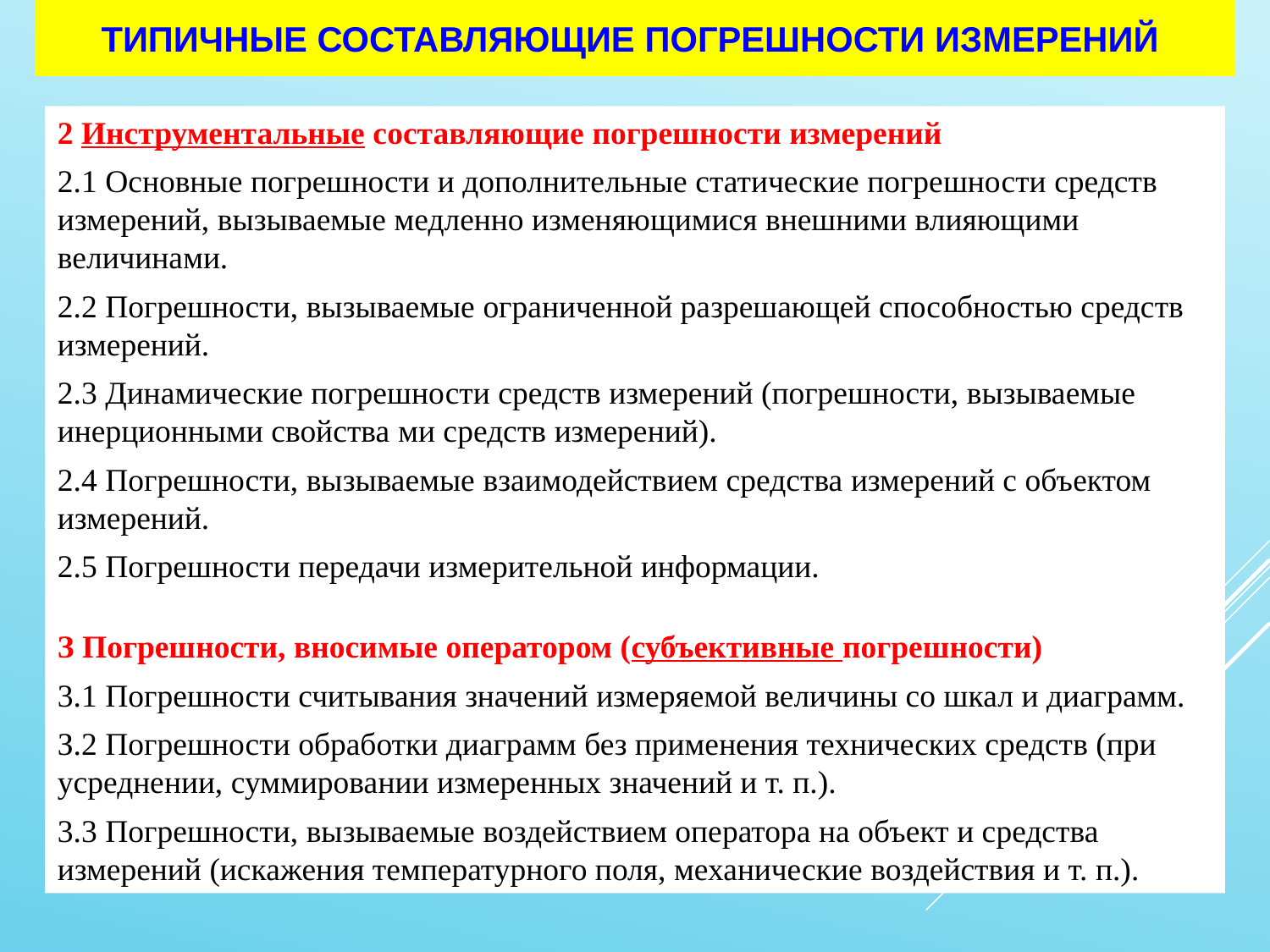

# Типичные составляющие погрешности измерений
2 Инструментальные составляющие погрешности измерений
2.1 Основные погрешности и дополнительные статические погрешности средств измерений, вызываемые медленно изменяющимися внешними влияющими величинами.
2.2 Погрешности, вызываемые ограниченной разрешающей способностью средств измерений.
2.3 Динамические погрешности средств измерений (погрешности, вызываемые инерционными свойства­ ми средств измерений).
2.4 Погрешности, вызываемые взаимодействием средства измерений с объектом измерений.
2.5 Погрешности передачи измерительной информации.
З Погрешности, вносимые оператором (субъективные погрешности)
3.1 Погрешности считывания значений измеряемой величины со шкал и диаграмм.
З.2 Погрешности обработки диаграмм без применения технических средств (при усреднении, суммирова­нии измеренных значений и т. п.).
3.3 Погрешности, вызываемые воздействием оператора на объект и средства измерений (искажения температурного поля, механические воздействия и т. п.).